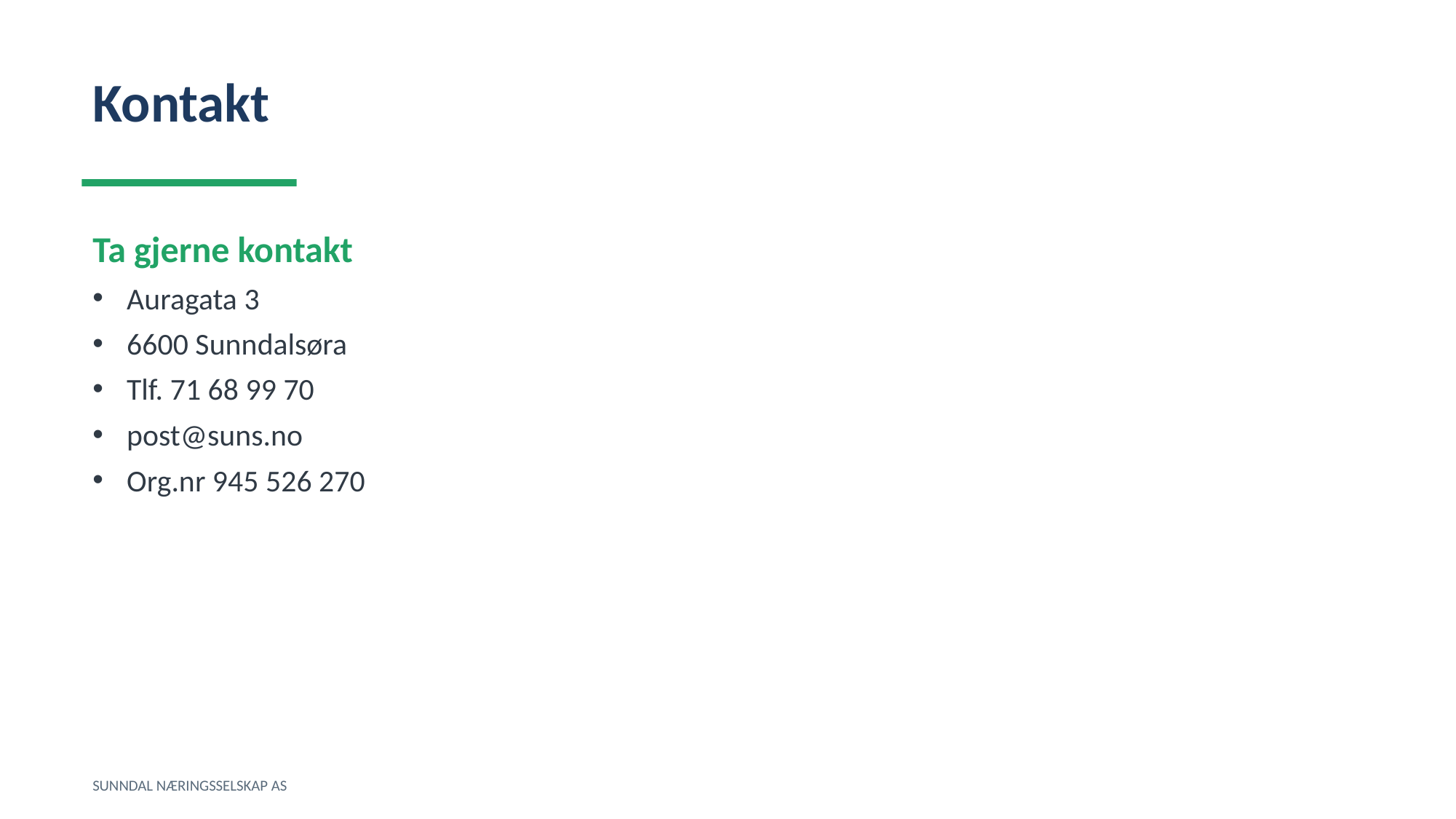

Kontakt

Ta gjerne kontakt
Auragata 3
6600 Sunndalsøra
Tlf. 71 68 99 70
post@suns.no
Org.nr 945 526 270
SUNNDAL NÆRINGSSELSKAP AS